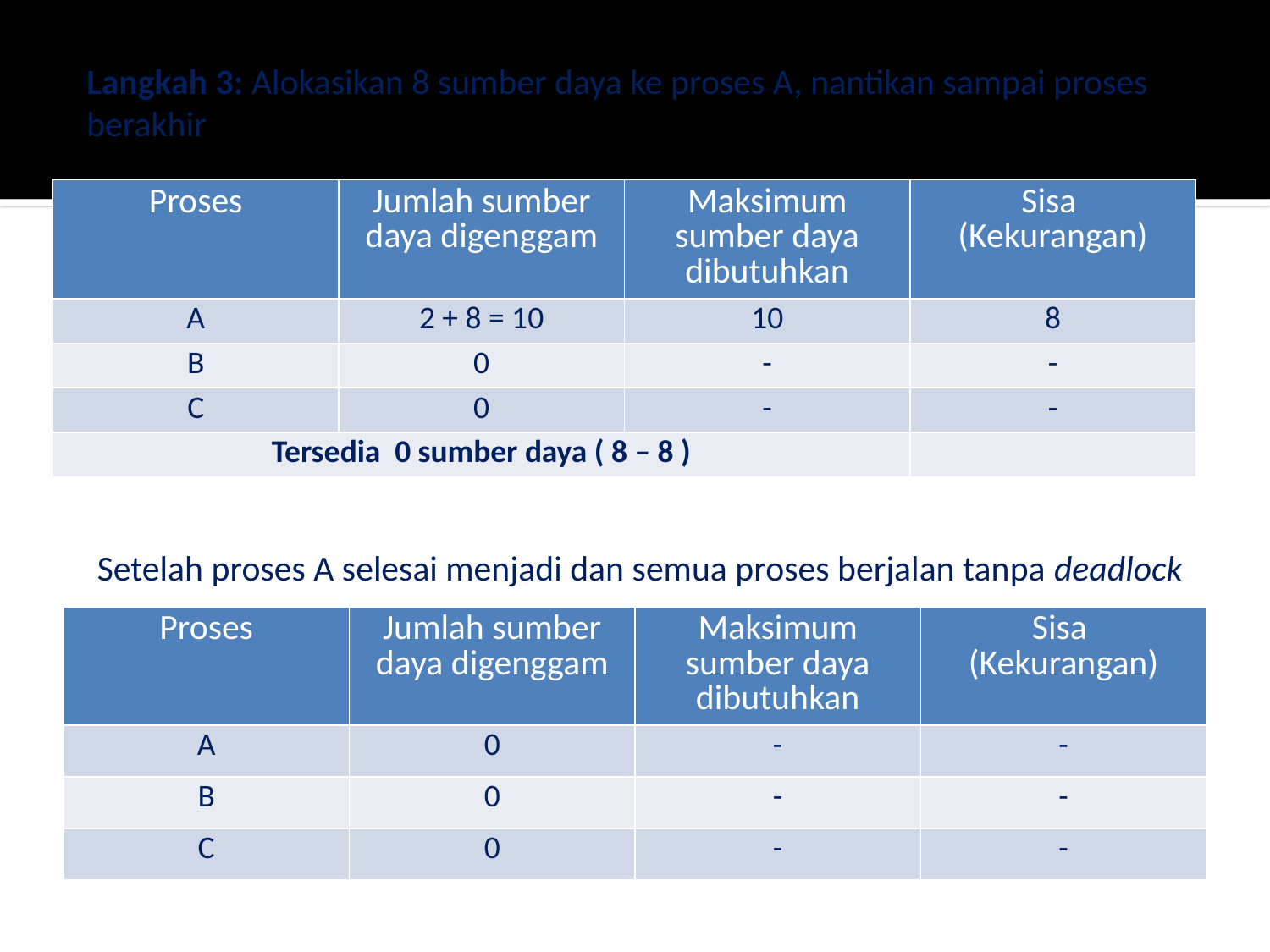

Langkah 3: Alokasikan 8 sumber daya ke proses A, nantikan sampai proses berakhir
| Proses | Jumlah sumber daya digenggam | Maksimum sumber daya dibutuhkan | Sisa (Kekurangan) |
| --- | --- | --- | --- |
| A | 2 + 8 = 10 | 10 | 8 |
| B | 0 | - | - |
| C | 0 | - | - |
| Tersedia 0 sumber daya ( 8 – 8 ) |  |  |  |
Setelah proses A selesai menjadi dan semua proses berjalan tanpa deadlock
| Proses | Jumlah sumber daya digenggam | Maksimum sumber daya dibutuhkan | Sisa (Kekurangan) |
| --- | --- | --- | --- |
| A | 0 | - | - |
| B | 0 | - | - |
| C | 0 | - | - |